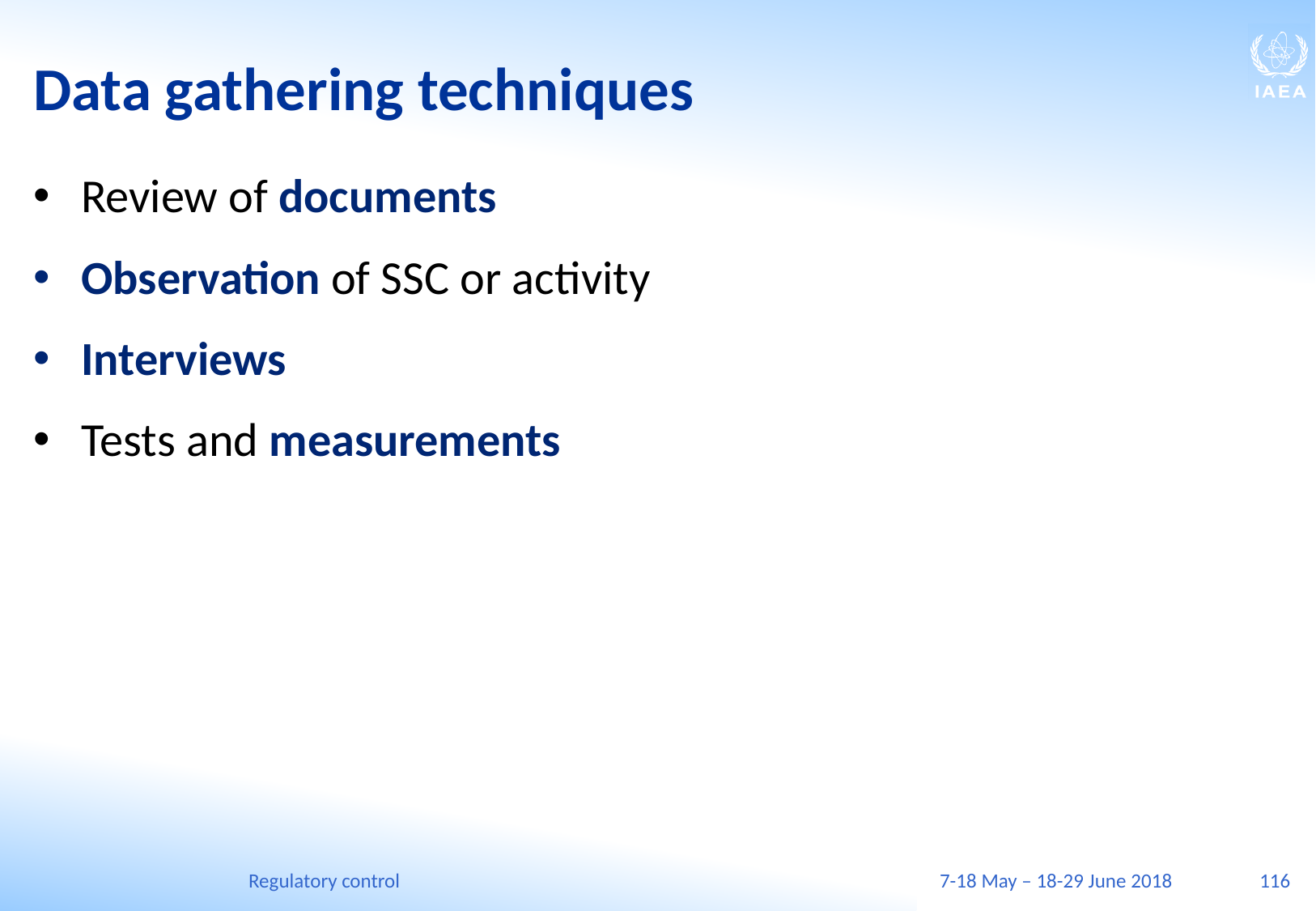

# Data gathering techniques
Review of documents
Observation of SSC or activity
Interviews
Tests and measurements
Regulatory control
7-18 May – 18-29 June 2018
116